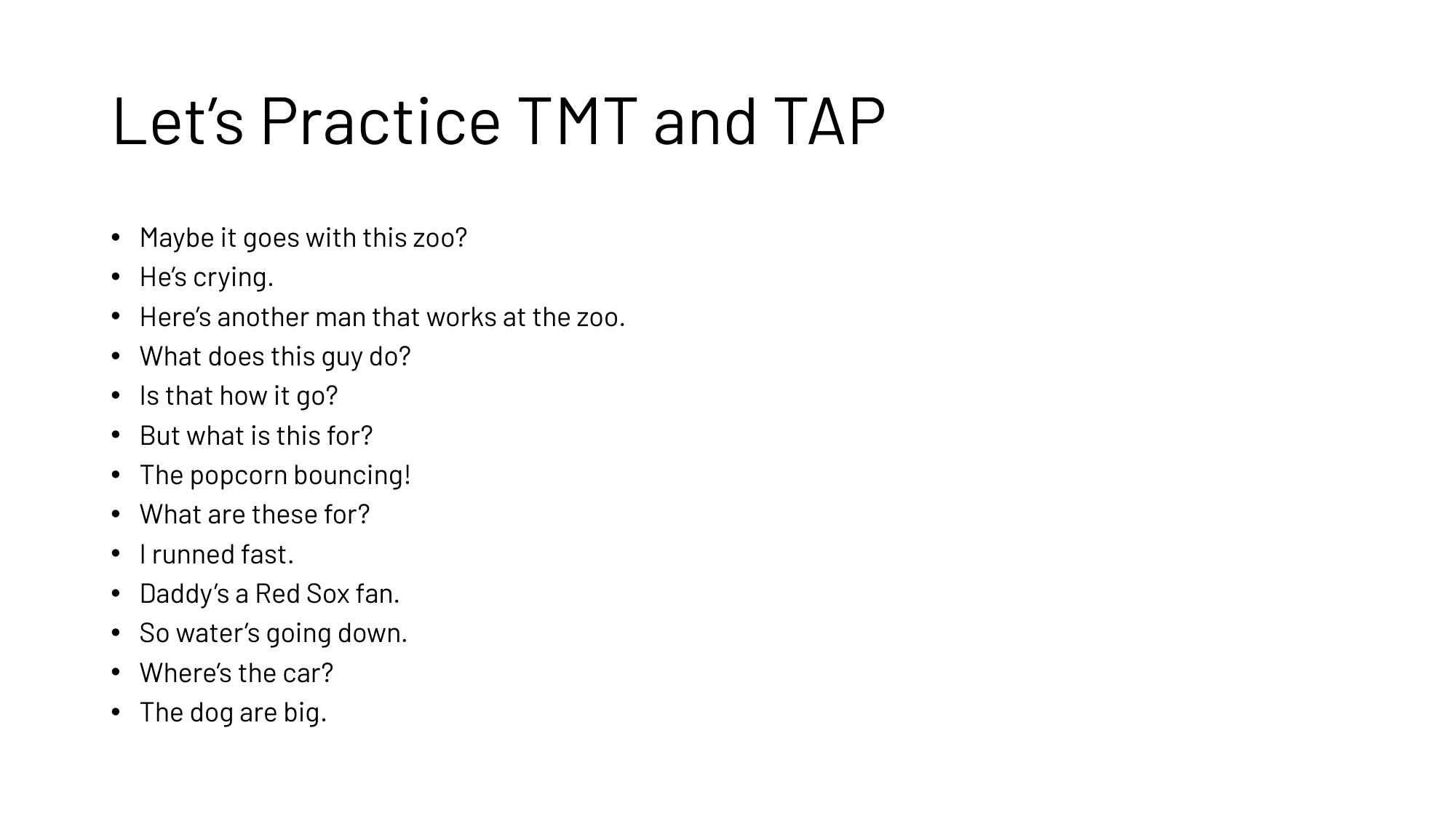

# Let’s Practice TMT and TAP
Maybe it goes with this zoo?
He’s crying.
Here’s another man that works at the zoo.
What does this guy do?
Is that how it go?
But what is this for?
The popcorn bouncing!
What are these for?
I runned fast.
Daddy’s a Red Sox fan.
So water’s going down.
Where’s the car?
The dog are big.